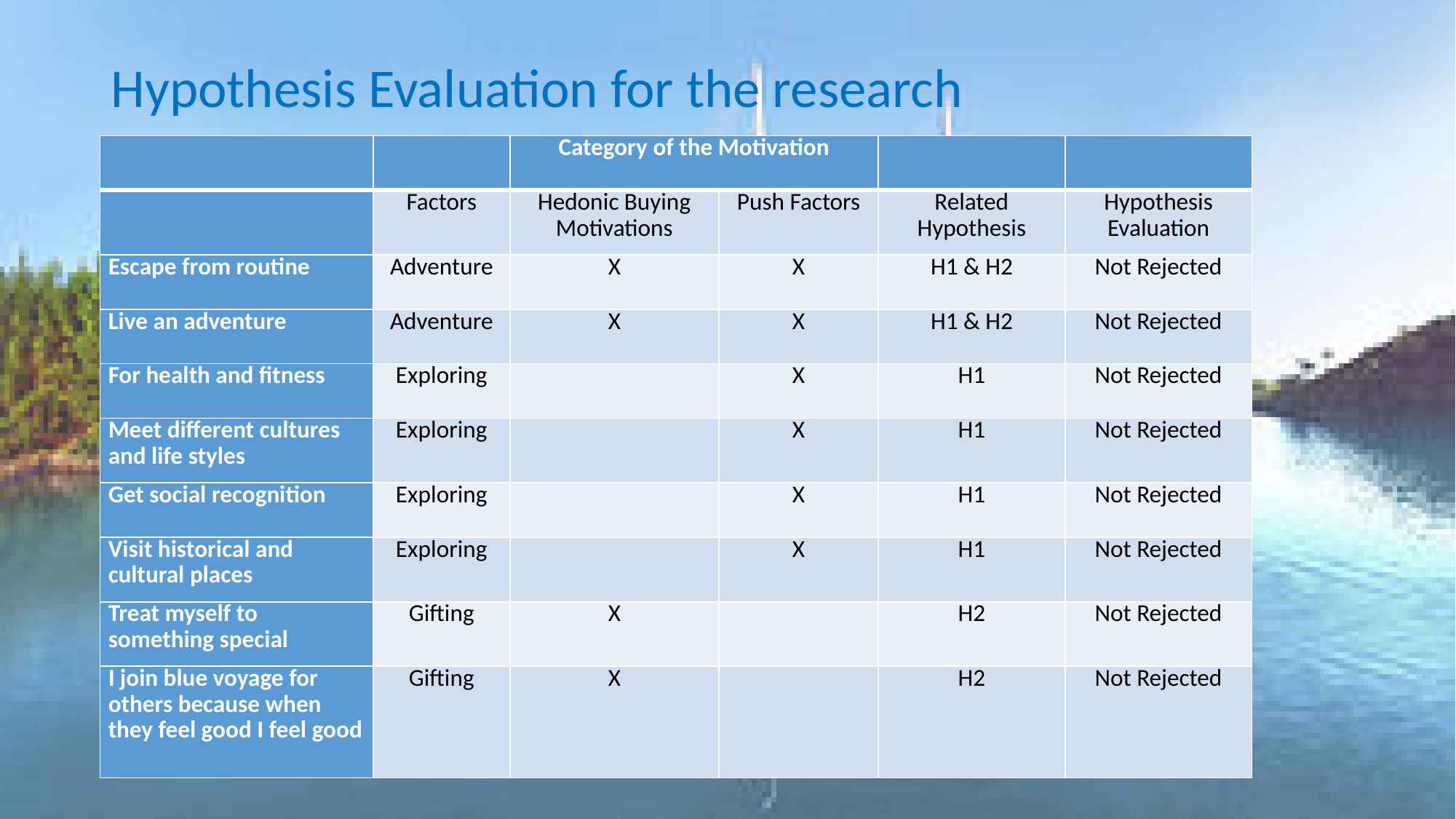

# Hypothesis Evaluation for the research
|  |  | Category of the Motivation |  |  |  |
| --- | --- | --- | --- | --- | --- |
|  | Factors | Hedonic Buying Motivations | Push Factors | Related Hypothesis | Hypothesis Evaluation |
| Escape from routine | Adventure | X | X | H1 & H2 | Not Rejected |
| Live an adventure | Adventure | X | X | H1 & H2 | Not Rejected |
| For health and fitness | Exploring |  | X | H1 | Not Rejected |
| Meet different cultures and life styles | Exploring |  | X | H1 | Not Rejected |
| Get social recognition | Exploring |  | X | H1 | Not Rejected |
| Visit historical and cultural places | Exploring |  | X | H1 | Not Rejected |
| Treat myself to something special | Gifting | X |  | H2 | Not Rejected |
| I join blue voyage for others because when they feel good I feel good | Gifting | X |  | H2 | Not Rejected |